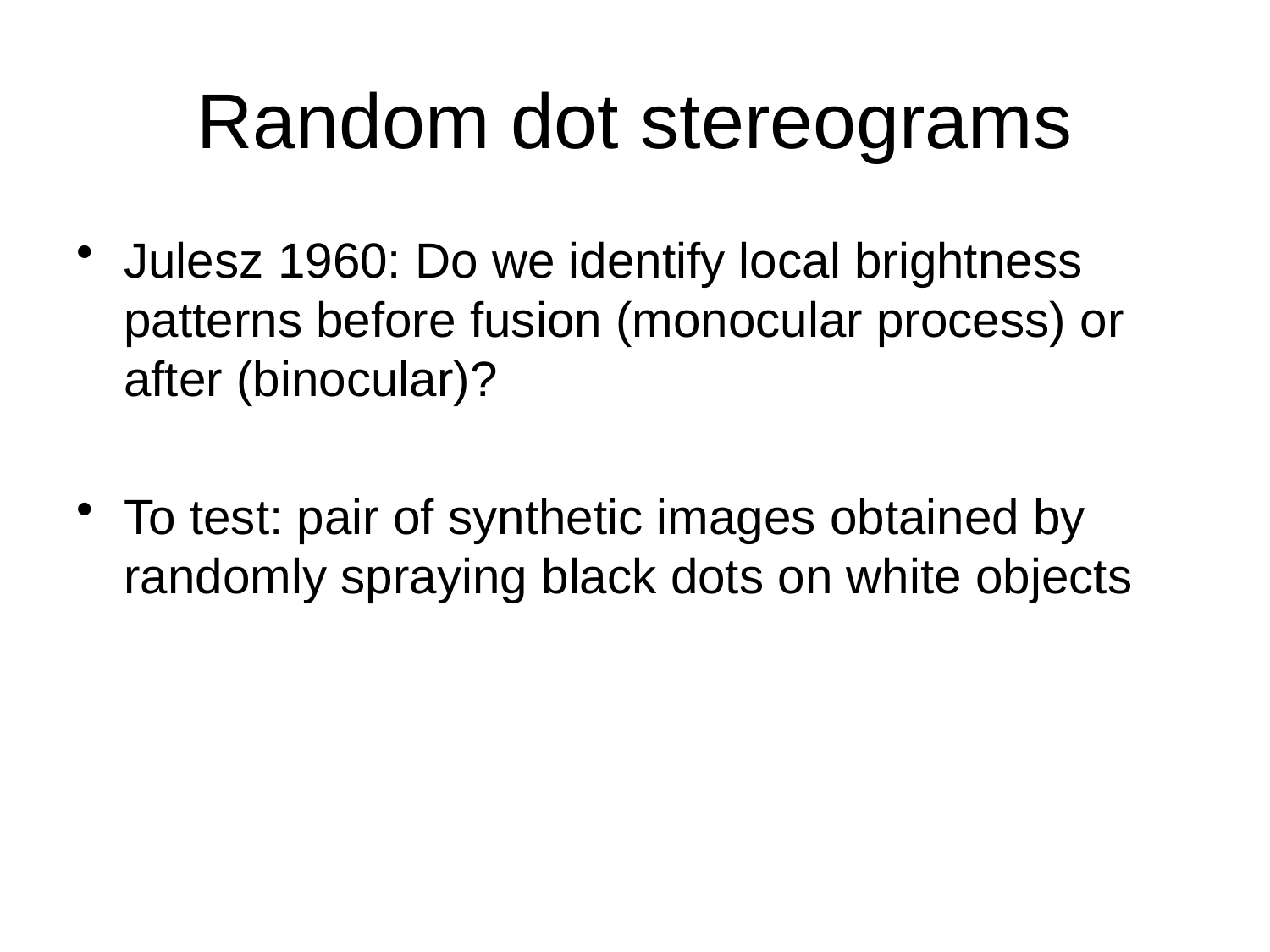

Random dot stereograms
Julesz 1960: Do we identify local brightness patterns before fusion (monocular process) or after (binocular)?

To test: pair of synthetic images obtained by randomly spraying black dots on white objects